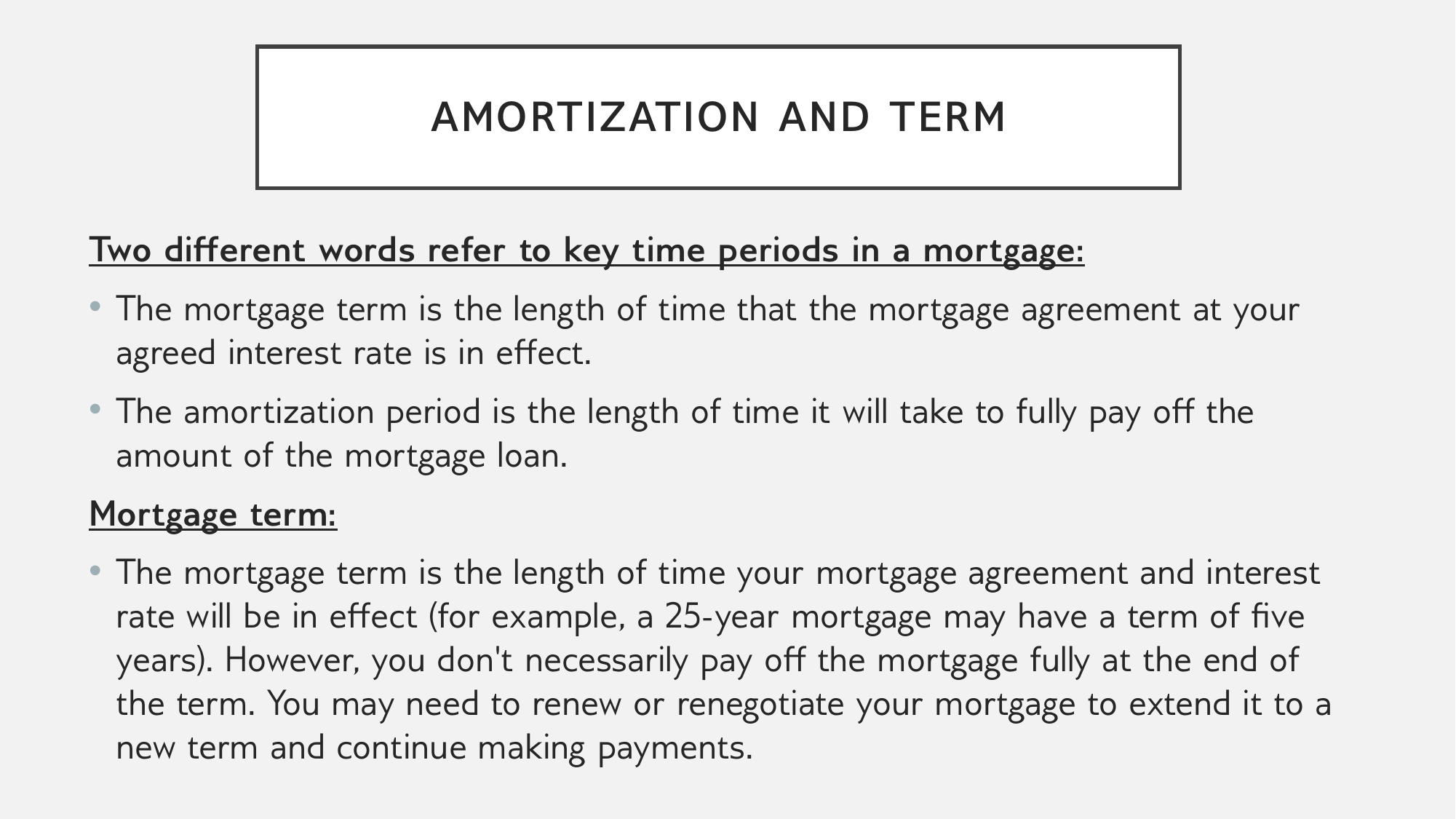

# Amortization and term
Two different words refer to key time periods in a mortgage:
The mortgage term is the length of time that the mortgage agreement at your agreed interest rate is in effect.
The amortization period is the length of time it will take to fully pay off the amount of the mortgage loan.
Mortgage term:
The mortgage term is the length of time your mortgage agreement and interest rate will be in effect (for example, a 25-year mortgage may have a term of five years). However, you don't necessarily pay off the mortgage fully at the end of the term. You may need to renew or renegotiate your mortgage to extend it to a new term and continue making payments.